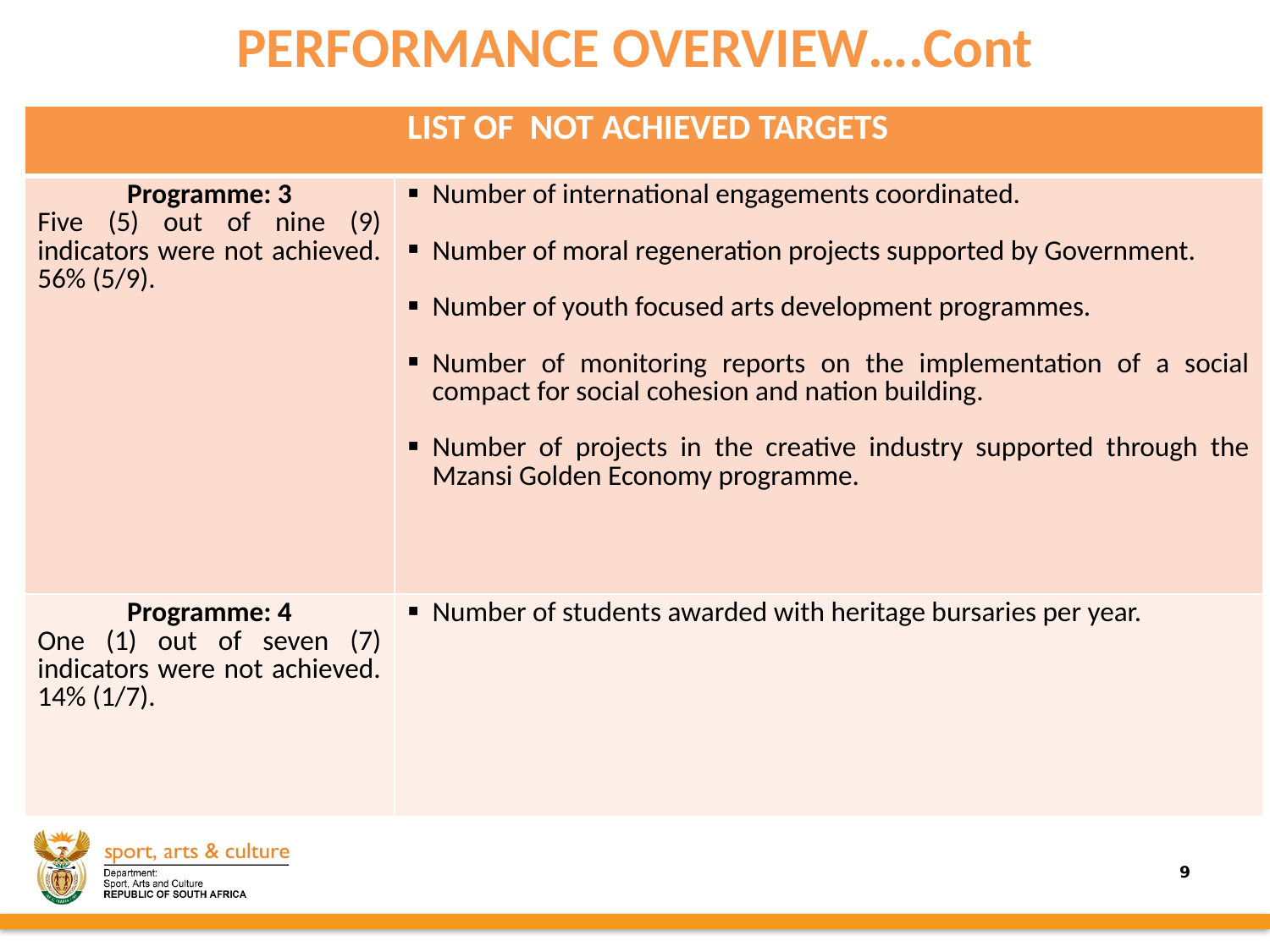

PERFORMANCE OVERVIEW….Cont
| LIST OF NOT ACHIEVED TARGETS |  |
| --- | --- |
| Programme: 3 Five (5) out of nine (9) indicators were not achieved. 56% (5/9). | Number of international engagements coordinated. Number of moral regeneration projects supported by Government. Number of youth focused arts development programmes. Number of monitoring reports on the implementation of a social compact for social cohesion and nation building. Number of projects in the creative industry supported through the Mzansi Golden Economy programme. |
| Programme: 4 One (1) out of seven (7) indicators were not achieved. 14% (1/7). | Number of students awarded with heritage bursaries per year. |
9